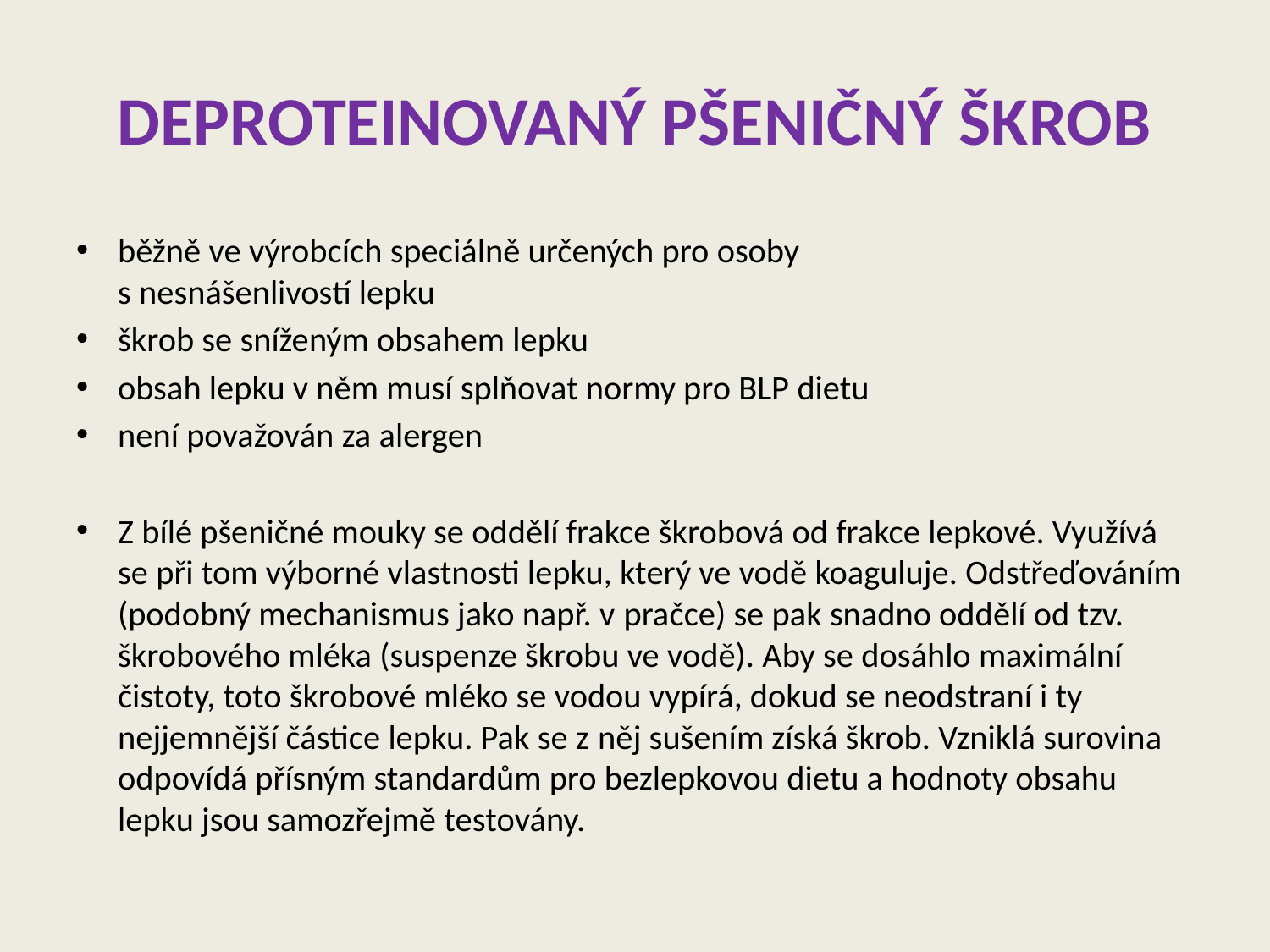

# DEPROTEINOVANÝ PŠENIČNÝ ŠKROB
běžně ve výrobcích speciálně určených pro osoby
s nesnášenlivostí lepku
škrob se sníženým obsahem lepku
obsah lepku v něm musí splňovat normy pro BLP dietu
není považován za alergen

Z bílé pšeničné mouky se oddělí frakce škrobová od frakce lepkové. Využívá se při tom výborné vlastnosti lepku, který ve vodě koaguluje. Odstřeďováním (podobný mechanismus jako např. v pračce) se pak snadno oddělí od tzv. škrobového mléka (suspenze škrobu ve vodě). Aby se dosáhlo maximální čistoty, toto škrobové mléko se vodou vypírá, dokud se neodstraní i ty nejjemnější částice lepku. Pak se z něj sušením získá škrob. Vzniklá surovina odpovídá přísným standardům pro bezlepkovou dietu a hodnoty obsahu lepku jsou samozřejmě testovány.